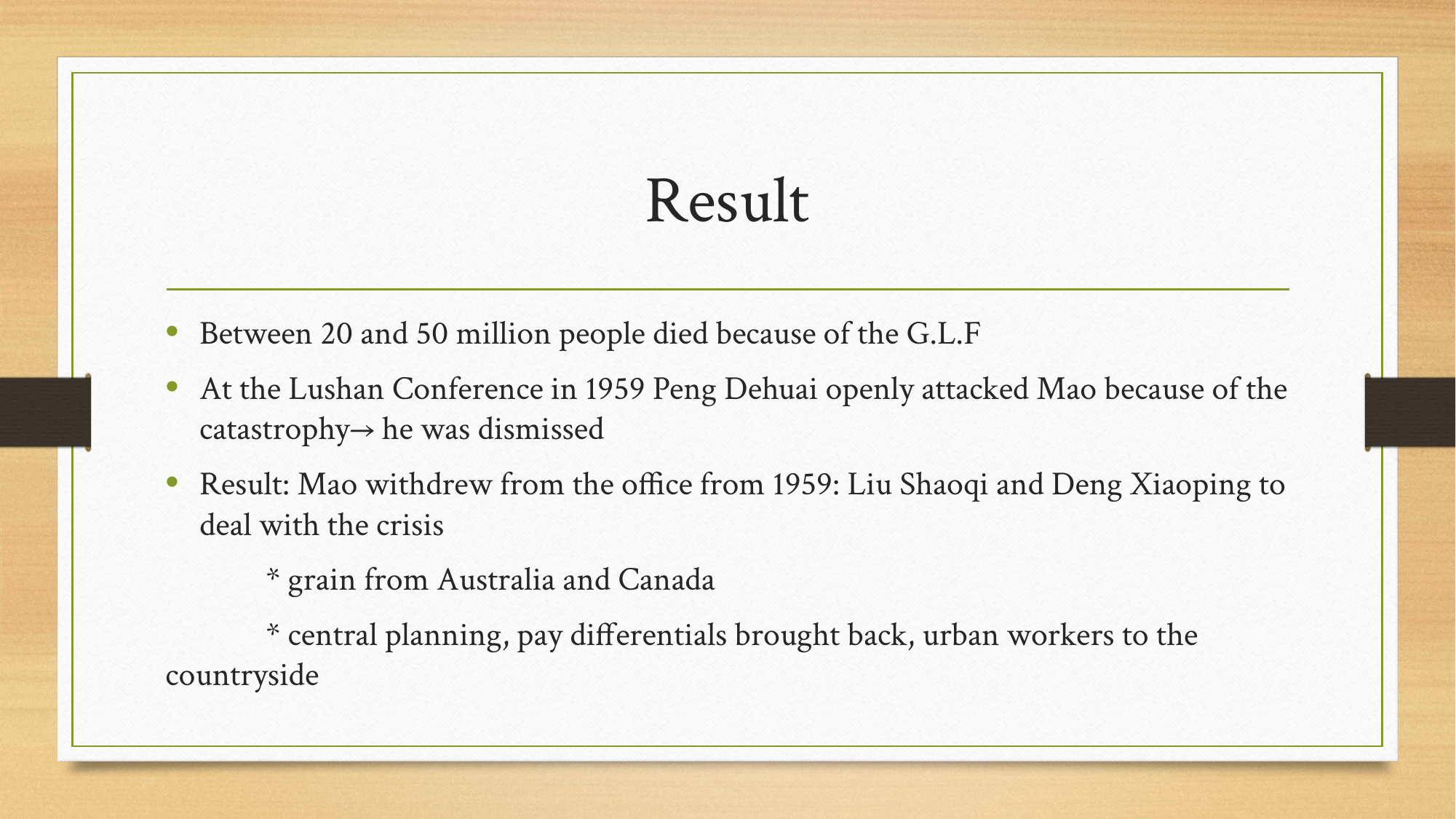

# Result
Between 20 and 50 million people died because of the G.L.F
At the Lushan Conference in 1959 Peng Dehuai openly attacked Mao because of the catastrophy→ he was dismissed
Result: Mao withdrew from the office from 1959: Liu Shaoqi and Deng Xiaoping to deal with the crisis
		* grain from Australia and Canada
		* central planning, pay differentials brought back, urban workers to the 			countryside